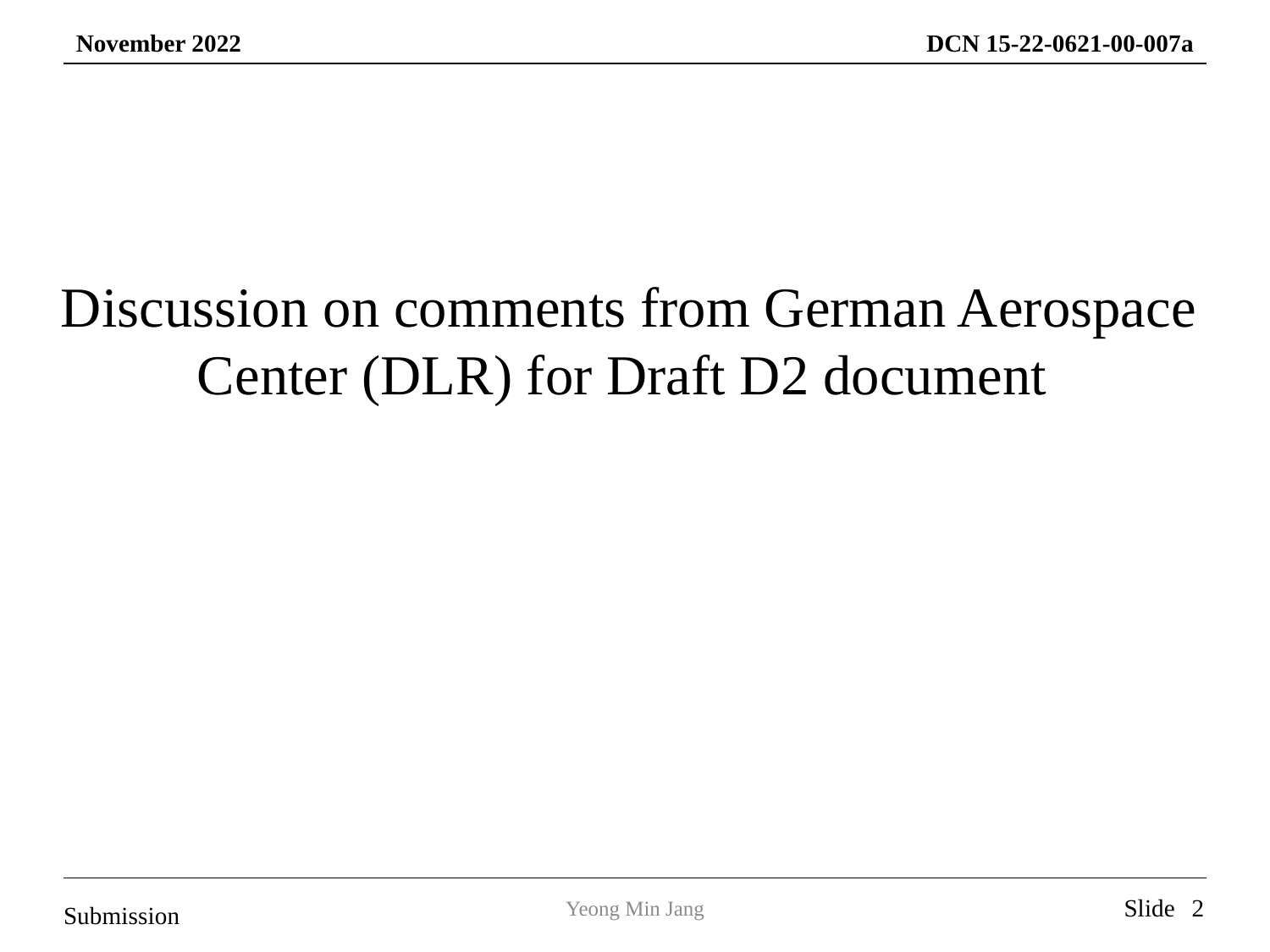

Discussion on comments from German Aerospace Center (DLR) for Draft D2 document